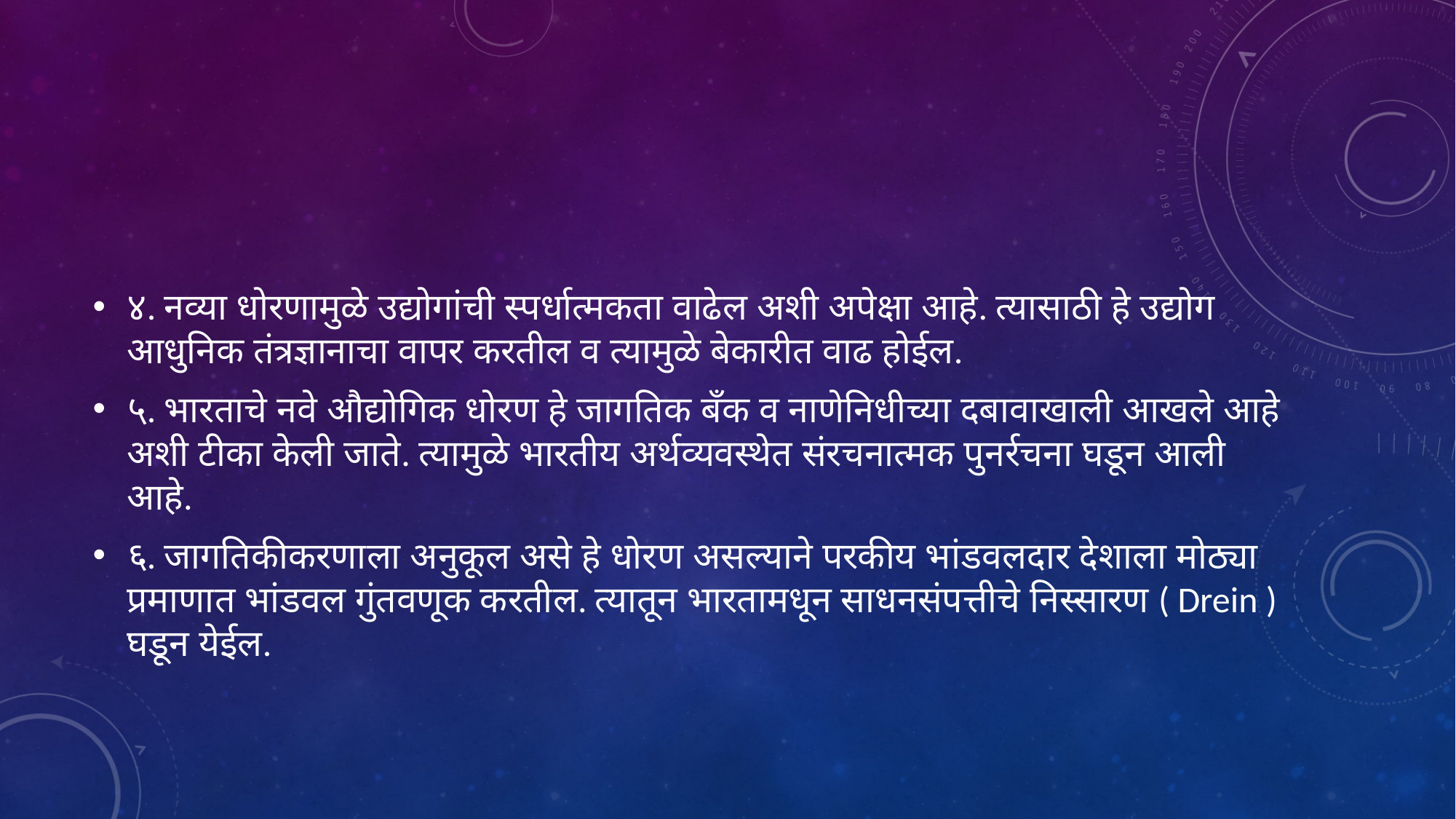

#
४. नव्या धोरणामुळे उद्योगांची स्पर्धात्मकता वाढेल अशी अपेक्षा आहे. त्यासाठी हे उद्योग आधुनिक तंत्रज्ञानाचा वापर करतील व त्यामुळे बेकारीत वाढ होईल.
५. भारताचे नवे औद्योगिक धोरण हे जागतिक बँक व नाणेनिधीच्या दबावाखाली आखले आहे अशी टीका केली जाते. त्यामुळे भारतीय अर्थव्यवस्थेत संरचनात्मक पुनर्रचना घडून आली आहे.
६. जागतिकीकरणाला अनुकूल असे हे धोरण असल्याने परकीय भांडवलदार देशाला मोठ्या प्रमाणात भांडवल गुंतवणूक करतील. त्यातून भारतामधून साधनसंपत्तीचे निस्सारण ( Drein ) घडून येईल.